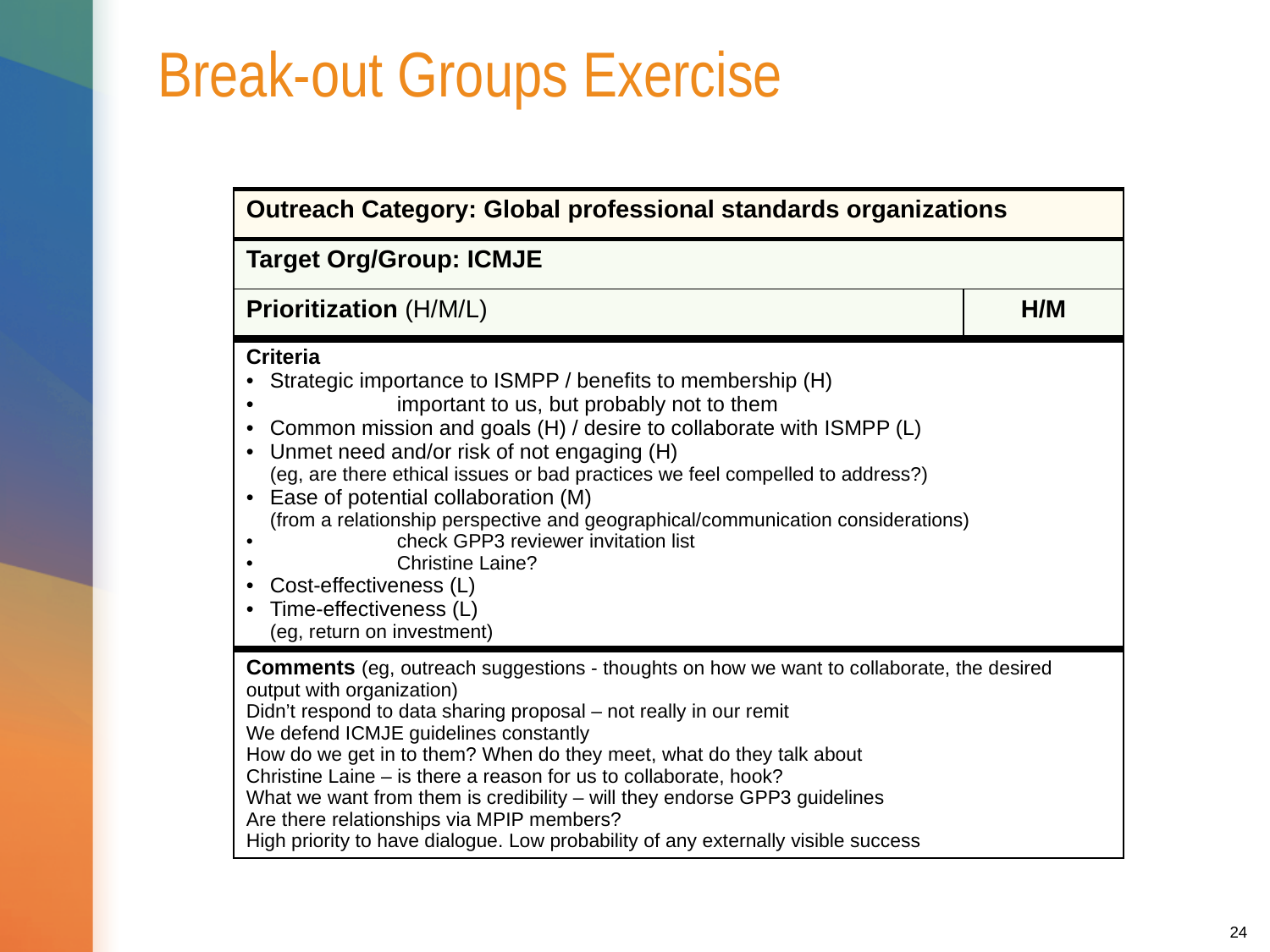

# Break-out Groups Exercise
| Outreach Category: Global professional standards organizations |  |
| --- | --- |
| Target Org/Group: ICMJE |  |
| Prioritization (H/M/L) | H/M |
| Criteria Strategic importance to ISMPP / benefits to membership (H) important to us, but probably not to them Common mission and goals (H) / desire to collaborate with ISMPP (L) Unmet need and/or risk of not engaging (H) (eg, are there ethical issues or bad practices we feel compelled to address?) Ease of potential collaboration (M) (from a relationship perspective and geographical/communication considerations) check GPP3 reviewer invitation list Christine Laine? Cost-effectiveness (L) Time-effectiveness (L) (eg, return on investment) |  |
| Comments (eg, outreach suggestions - thoughts on how we want to collaborate, the desired output with organization) Didn’t respond to data sharing proposal – not really in our remit We defend ICMJE guidelines constantly How do we get in to them? When do they meet, what do they talk about Christine Laine – is there a reason for us to collaborate, hook? What we want from them is credibility – will they endorse GPP3 guidelines Are there relationships via MPIP members? High priority to have dialogue. Low probability of any externally visible success |  |